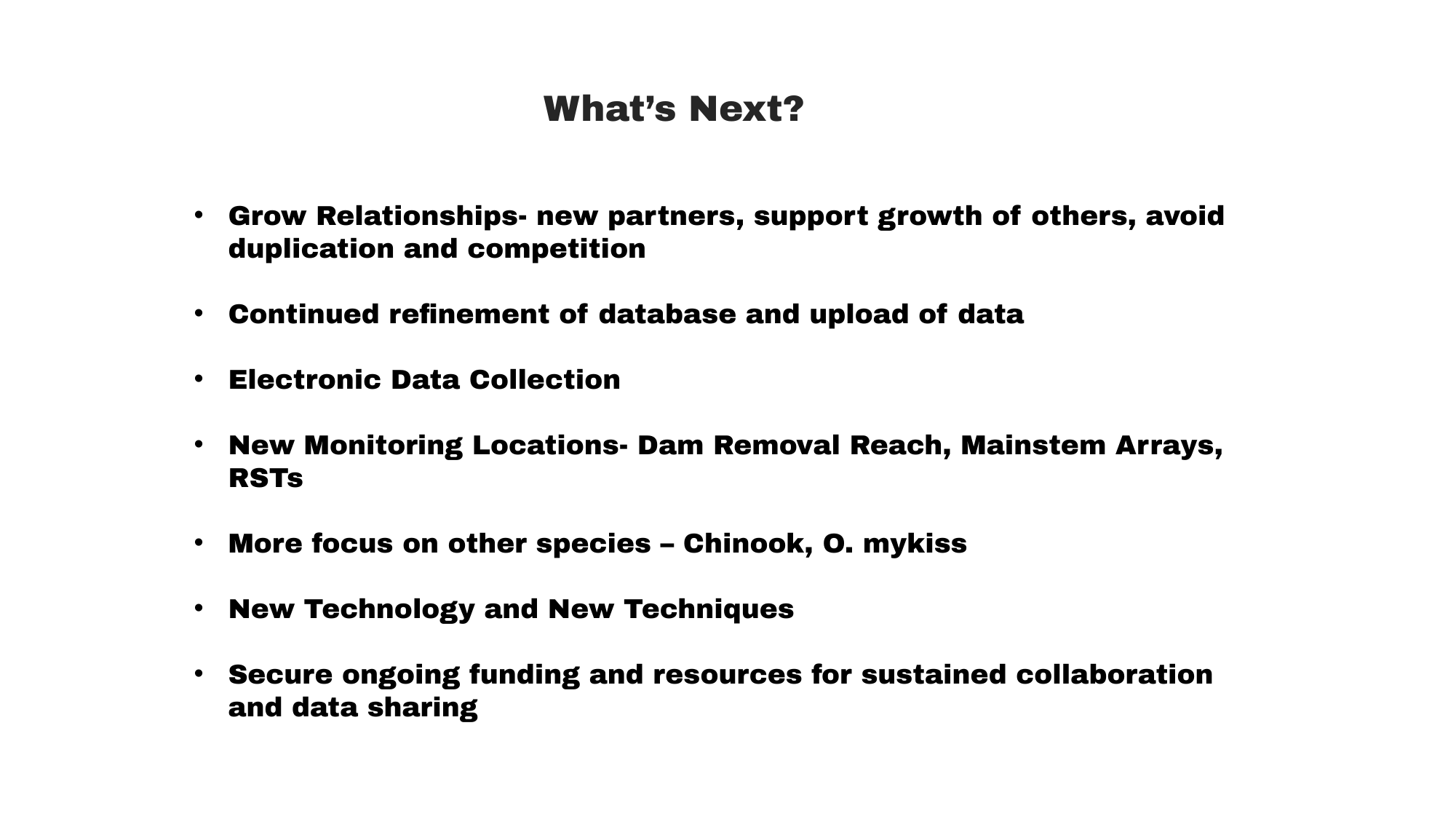

What’s Next?

Grow Relationships- new partners, support growth of others, avoid duplication and competition

Continued refinement of database and upload of data

Electronic Data Collection

New Monitoring Locations- Dam Removal Reach, Mainstem Arrays, RSTs

More focus on other species – Chinook, O. mykiss

New Technology and New Techniques

Secure ongoing funding and resources for sustained collaboration and data sharing